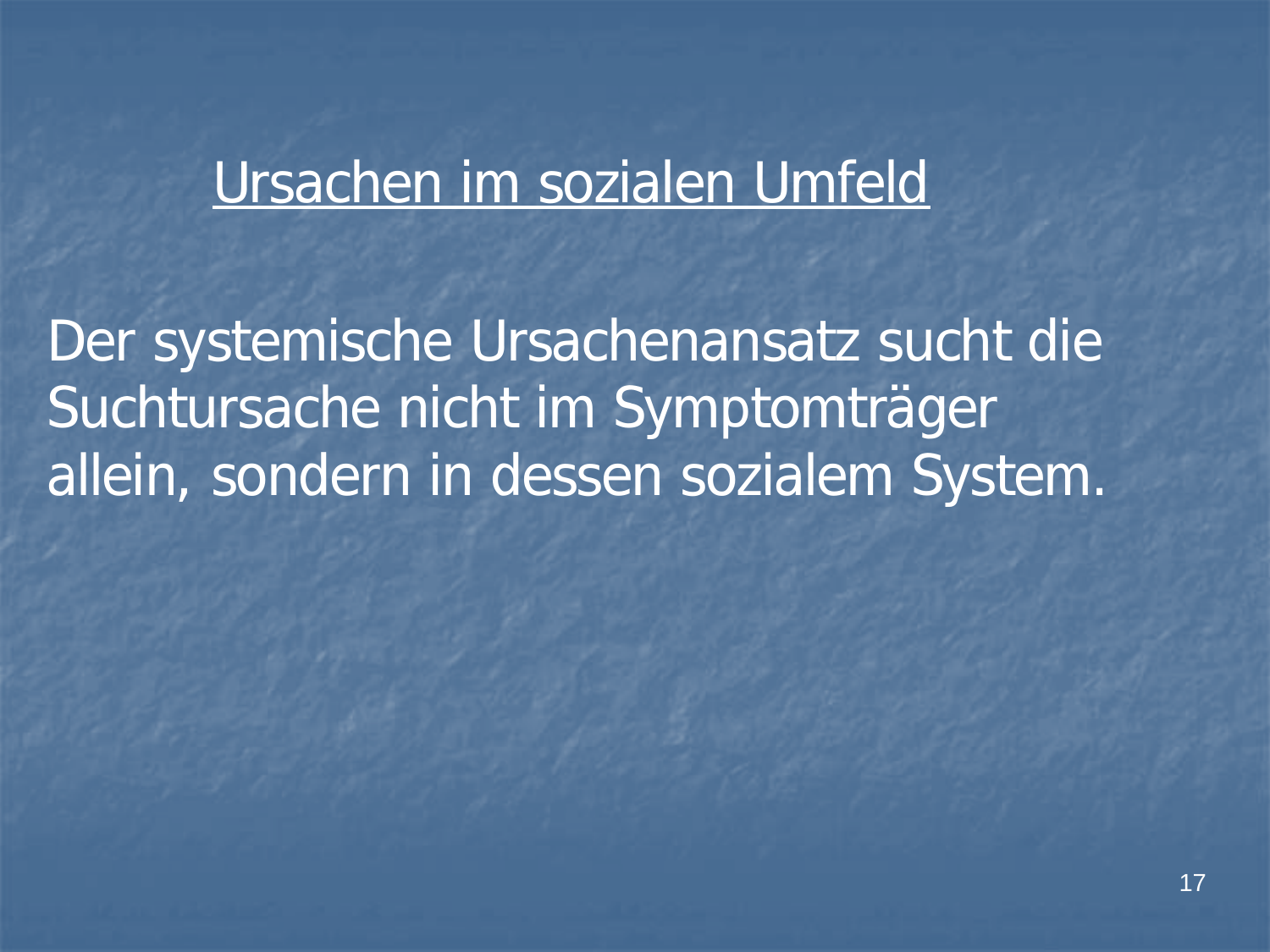

Ursachen im sozialen Umfeld

	Der systemische Ursachenansatz sucht die Suchtursache nicht im Symptomträger allein, sondern in dessen sozialem System.
17